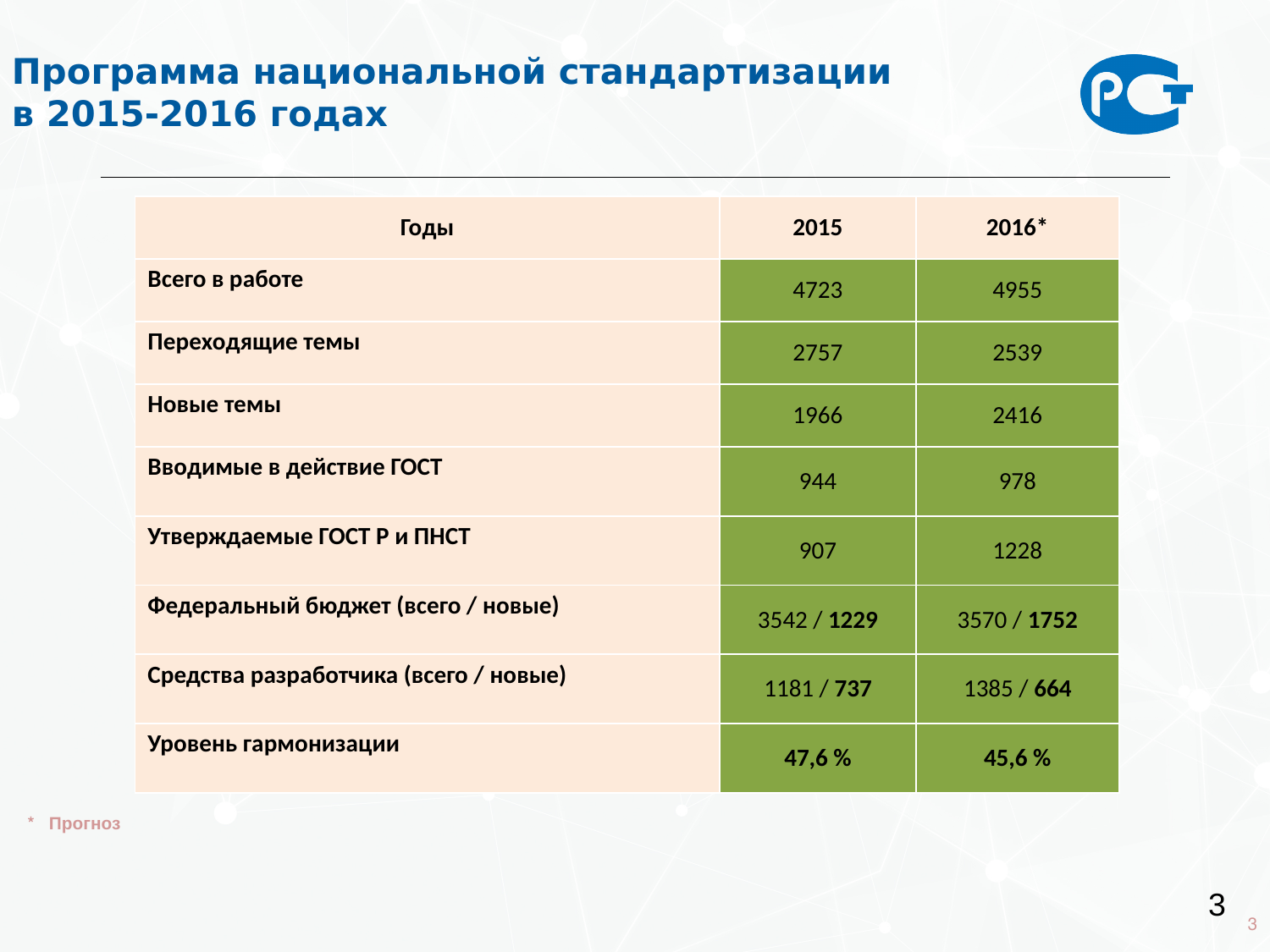

Программа национальной стандартизации
в 2015-2016 годах
| Годы | 2015 | 2016\* |
| --- | --- | --- |
| Всего в работе | 4723 | 4955 |
| Переходящие темы | 2757 | 2539 |
| Новые темы | 1966 | 2416 |
| Вводимые в действие ГОСТ | 944 | 978 |
| Утверждаемые ГОСТ Р и ПНСТ | 907 | 1228 |
| Федеральный бюджет (всего / новые) | 3542 / 1229 | 3570 / 1752 |
| Средства разработчика (всего / новые) | 1181 / 737 | 1385 / 664 |
| Уровень гармонизации | 47,6 % | 45,6 % |
*   Прогноз

3